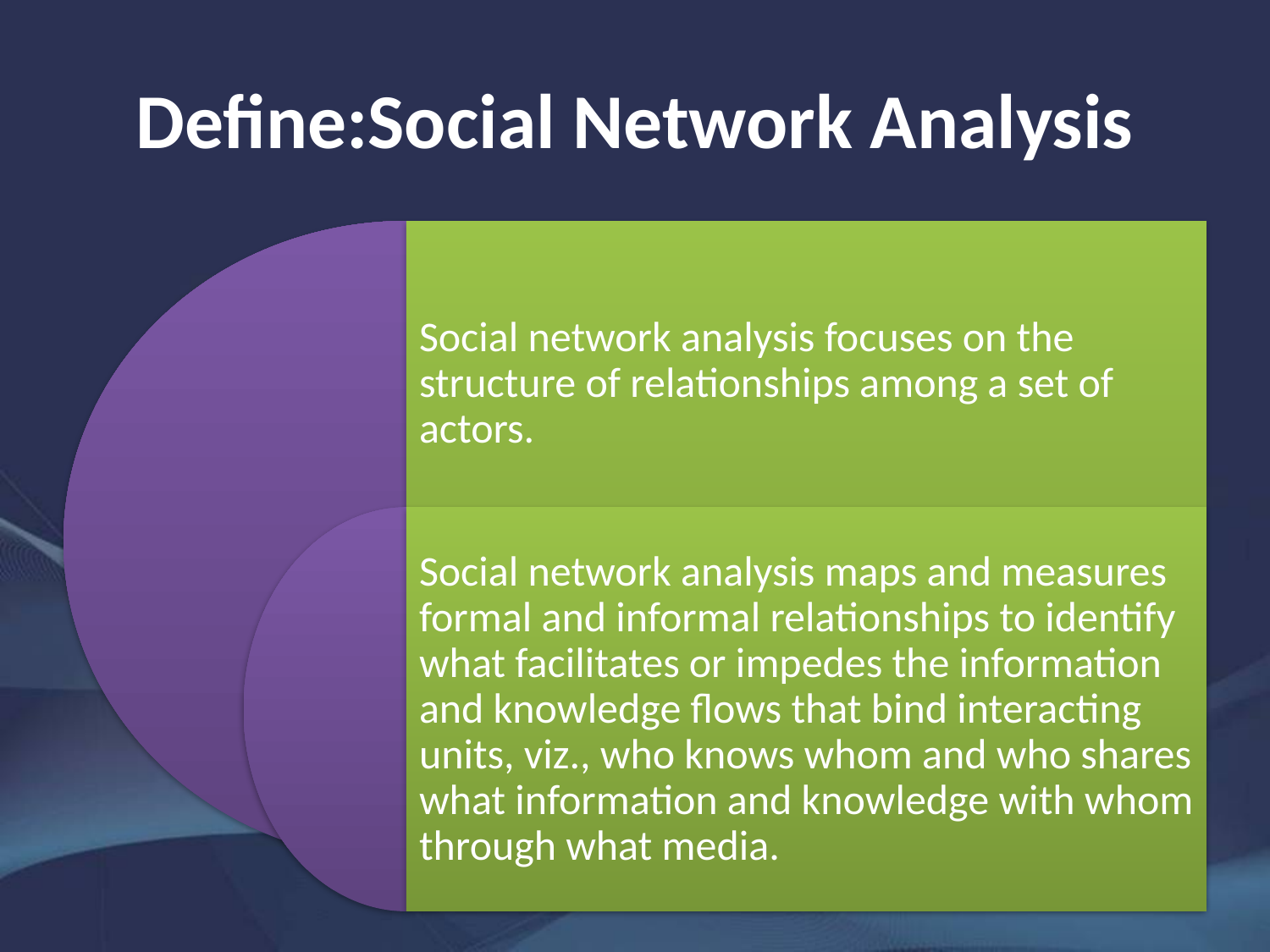

# Define:Social Network Analysis
Social network analysis focuses on the structure of relationships among a set of actors.
Social network analysis maps and measures formal and informal relationships to identify what facilitates or impedes the information and knowledge flows that bind interacting units, viz., who knows whom and who shares what information and knowledge with whom through what media.